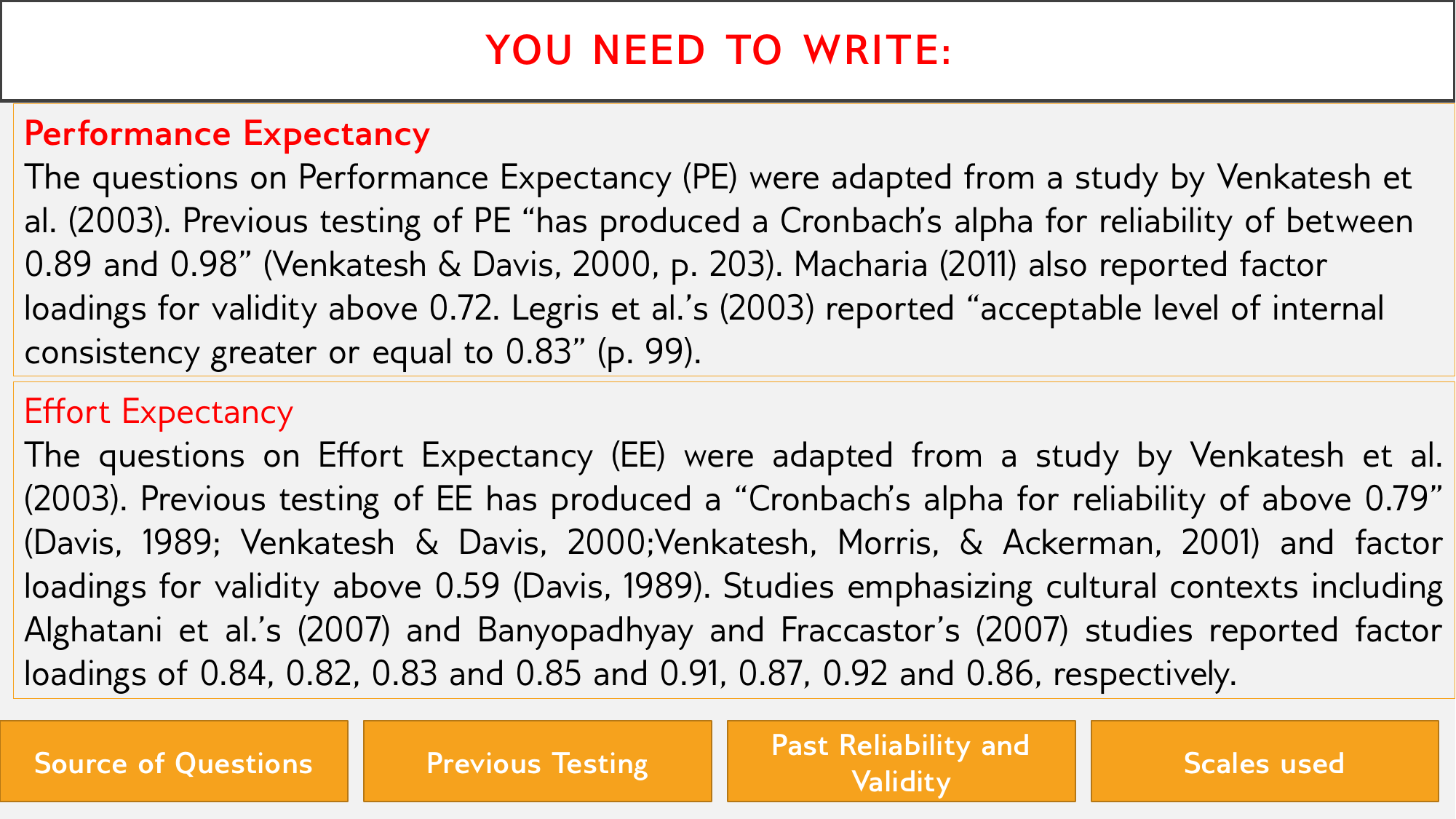

# You need to Write:
Performance Expectancy
The questions on Performance Expectancy (PE) were adapted from a study by Venkatesh et al. (2003). Previous testing of PE “has produced a Cronbach’s alpha for reliability of between 0.89 and 0.98” (Venkatesh & Davis, 2000, p. 203). Macharia (2011) also reported factor loadings for validity above 0.72. Legris et al.’s (2003) reported “acceptable level of internal consistency greater or equal to 0.83” (p. 99).
Effort Expectancy
The questions on Effort Expectancy (EE) were adapted from a study by Venkatesh et al. (2003). Previous testing of EE has produced a “Cronbach’s alpha for reliability of above 0.79” (Davis, 1989; Venkatesh & Davis, 2000;Venkatesh, Morris, & Ackerman, 2001) and factor loadings for validity above 0.59 (Davis, 1989). Studies emphasizing cultural contexts including Alghatani et al.’s (2007) and Banyopadhyay and Fraccastor’s (2007) studies reported factor loadings of 0.84, 0.82, 0.83 and 0.85 and 0.91, 0.87, 0.92 and 0.86, respectively.
Previous Testing
Past Reliability and Validity
Scales used
Source of Questions